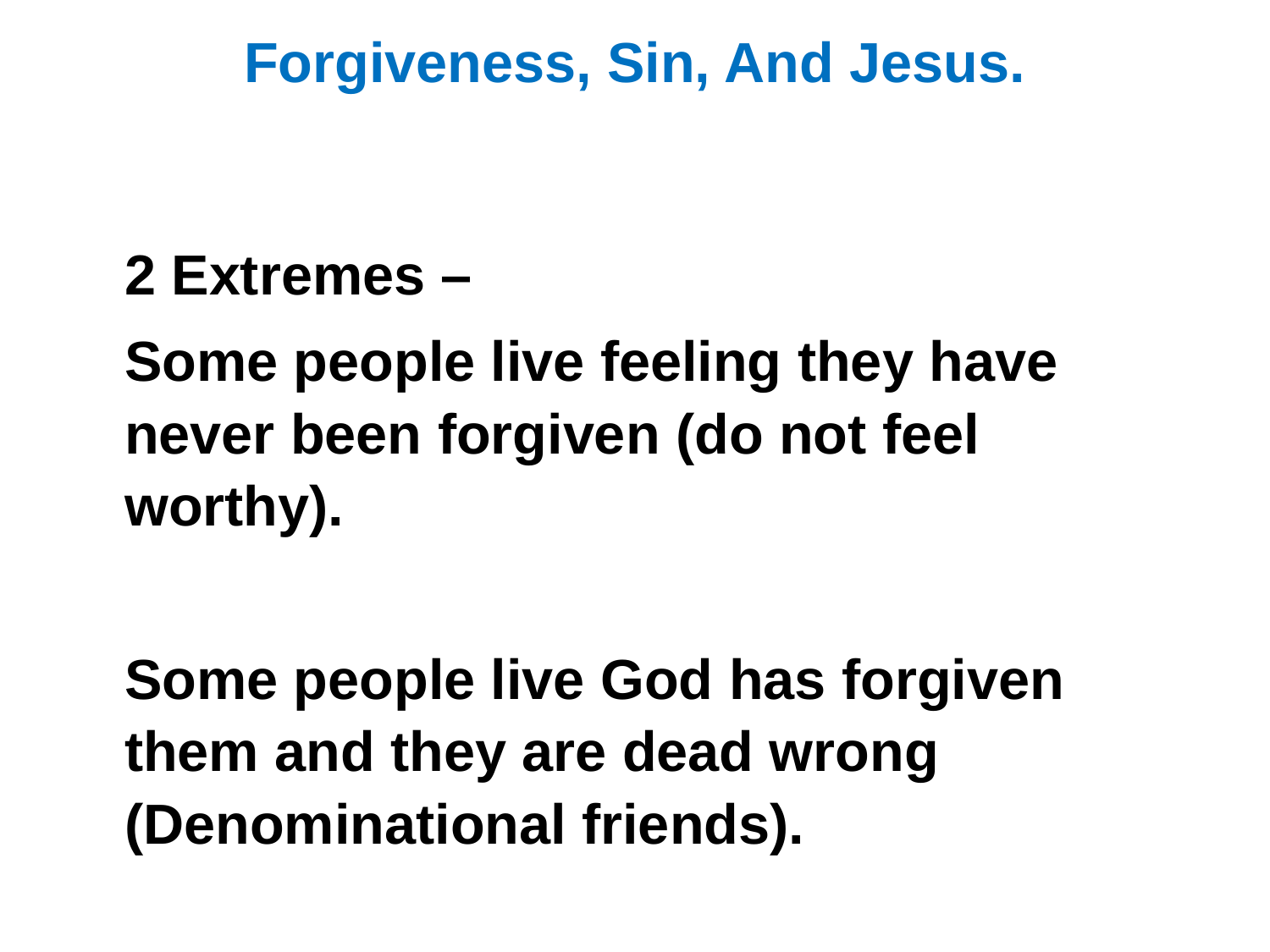

Forgiveness, Sin, And Jesus.
2 Extremes –
Some people live feeling they have never been forgiven (do not feel worthy).

Some people live God has forgiven them and they are dead wrong (Denominational friends).